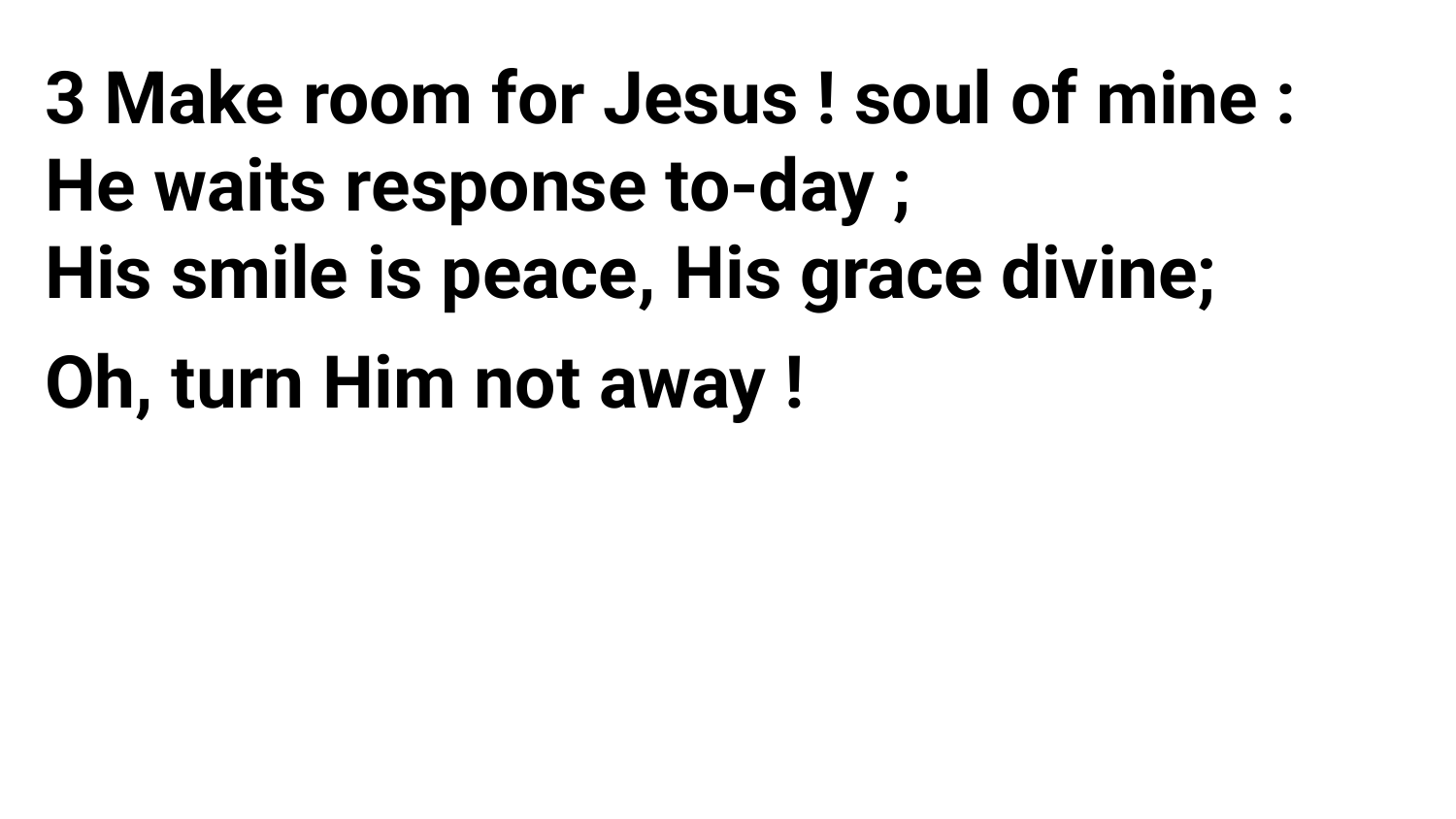

3 Make room for Jesus ! soul of mine :
He waits response to-day ;
His smile is peace, His grace divine;
Oh, turn Him not away !